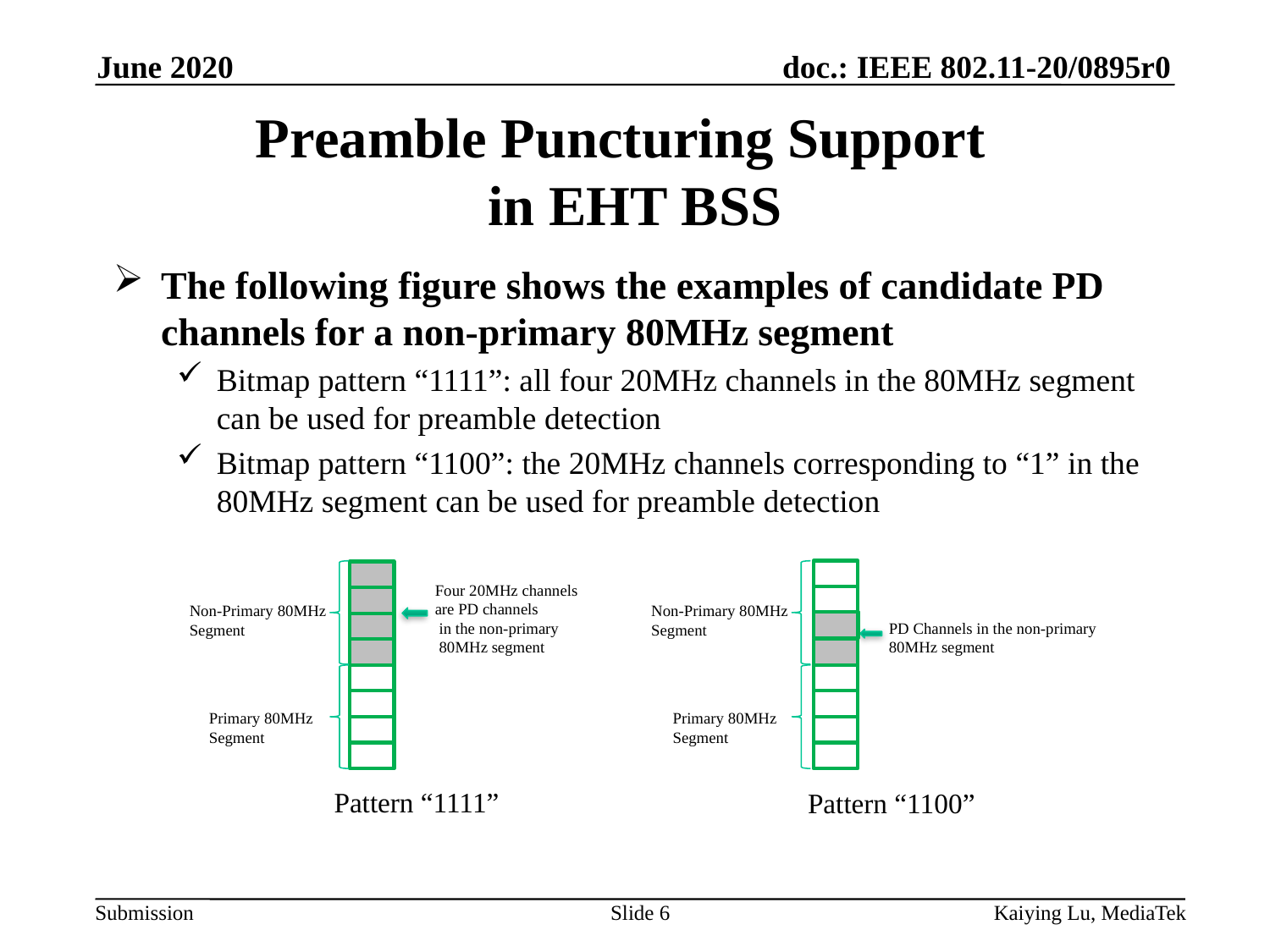

June 2020
# Preamble Puncturing Support in EHT BSS
The following figure shows the examples of candidate PD channels for a non-primary 80MHz segment
Bitmap pattern “1111”: all four 20MHz channels in the 80MHz segment can be used for preamble detection
Bitmap pattern “1100”: the 20MHz channels corresponding to “1” in the 80MHz segment can be used for preamble detection

Four 20MHz channels
are PD channels
 in the non-primary
 80MHz segment

Non-Primary 80MHz
Segment
Non-Primary 80MHz
Segment

PD Channels in the non-primary
80MHz segment

Primary 80MHz
Segment
Primary 80MHz
Segment

Pattern “1111”
Pattern “1100”
Slide 6
Kaiying Lu, MediaTek